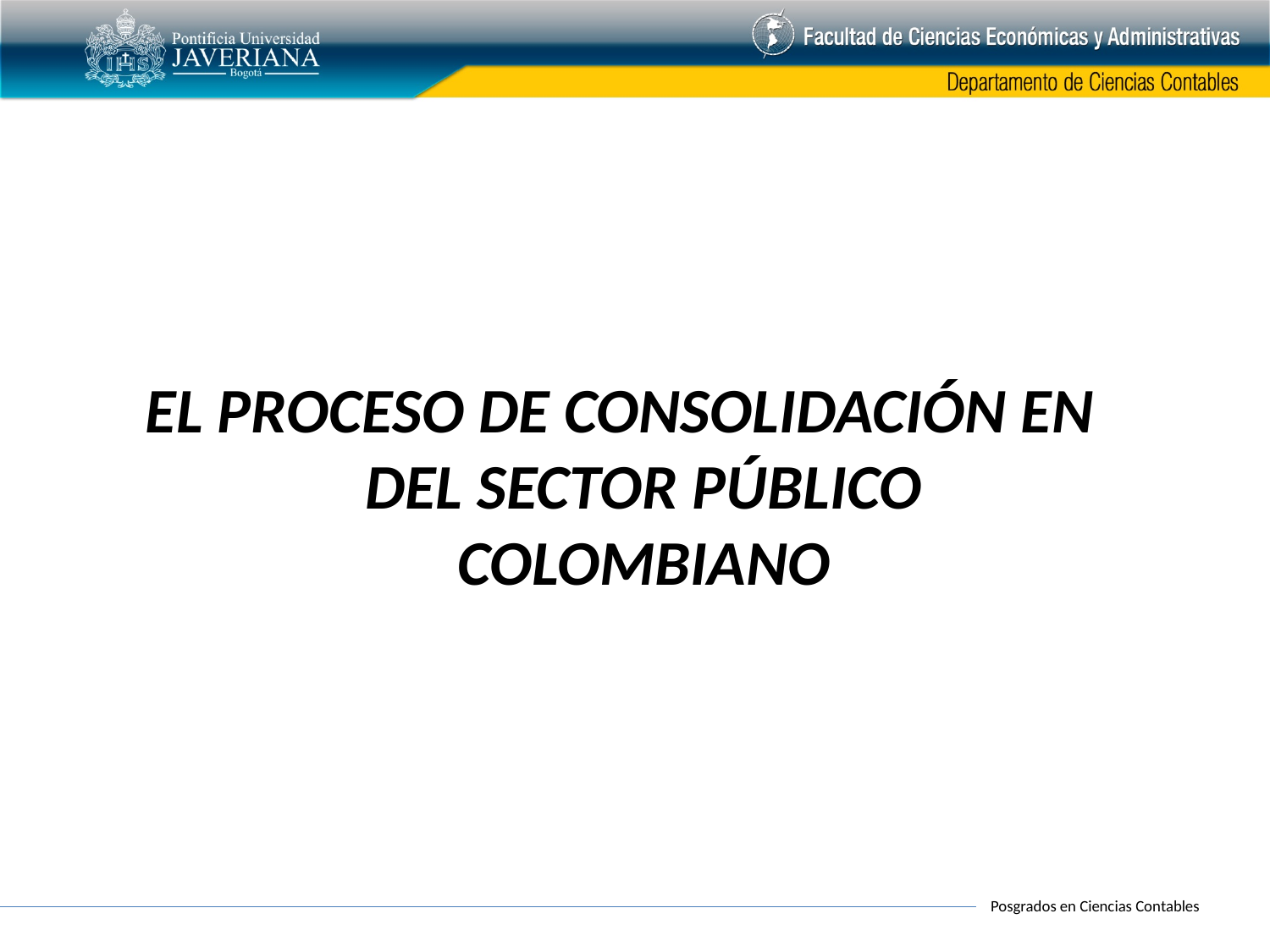

EL PROCESO DE CONSOLIDACIÓN EN DEL SECTOR PÚBLICO COLOMBIANO